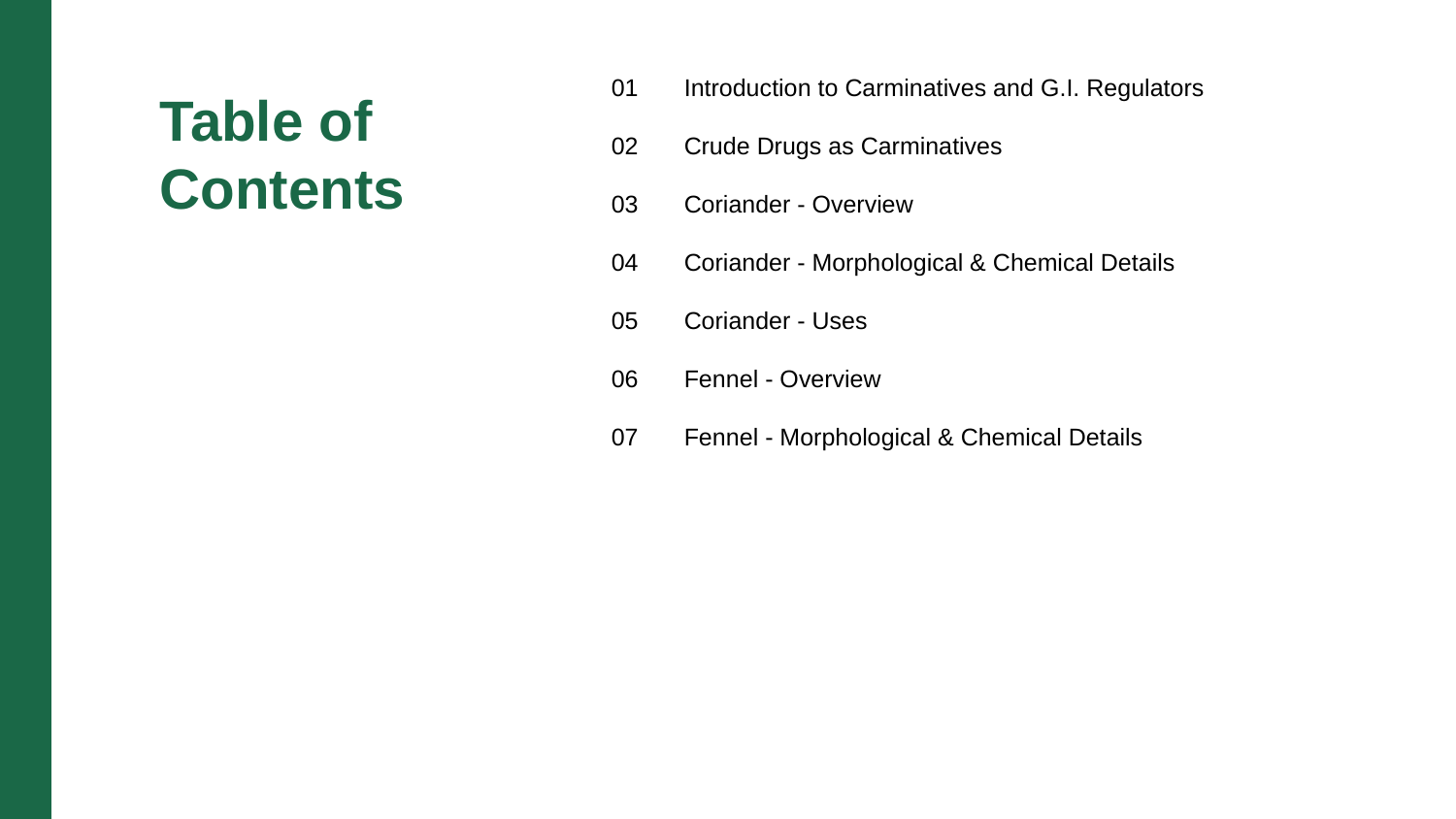

01
Introduction to Carminatives and G.I. Regulators
Table of Contents
02
Crude Drugs as Carminatives
03
Coriander - Overview
04
Coriander - Morphological & Chemical Details
05
Coriander - Uses
06
Fennel - Overview
07
Fennel - Morphological & Chemical Details